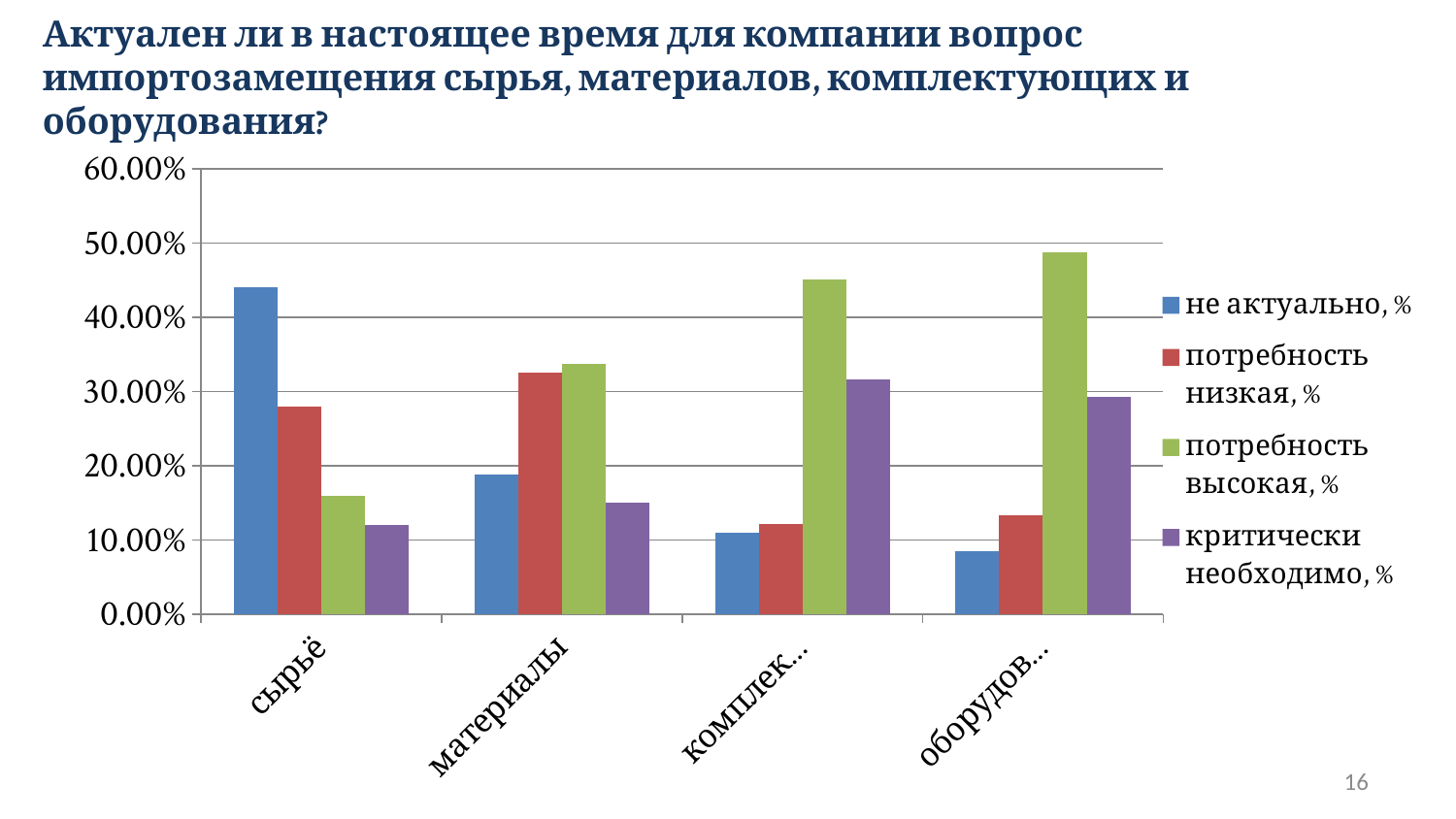

Актуален ли в настоящее время для компании вопрос импортозамещения сырья, материалов, комплектующих и оборудования?

### Chart

| Category | не актуально, % | потребность низкая, % | потребность высокая, % | критически необходимо, %  |
|---|---|---|---|---|
| сырьё | 0.44 | 0.28 | 0.16 | 0.12 |
| материалы | 0.188 | 0.325 | 0.338 | 0.15 |
| комплектующие | 0.11 | 0.122 | 0.451 | 0.317 |
| оборудование | 0.085 | 0.134 | 0.488 | 0.293 |
16